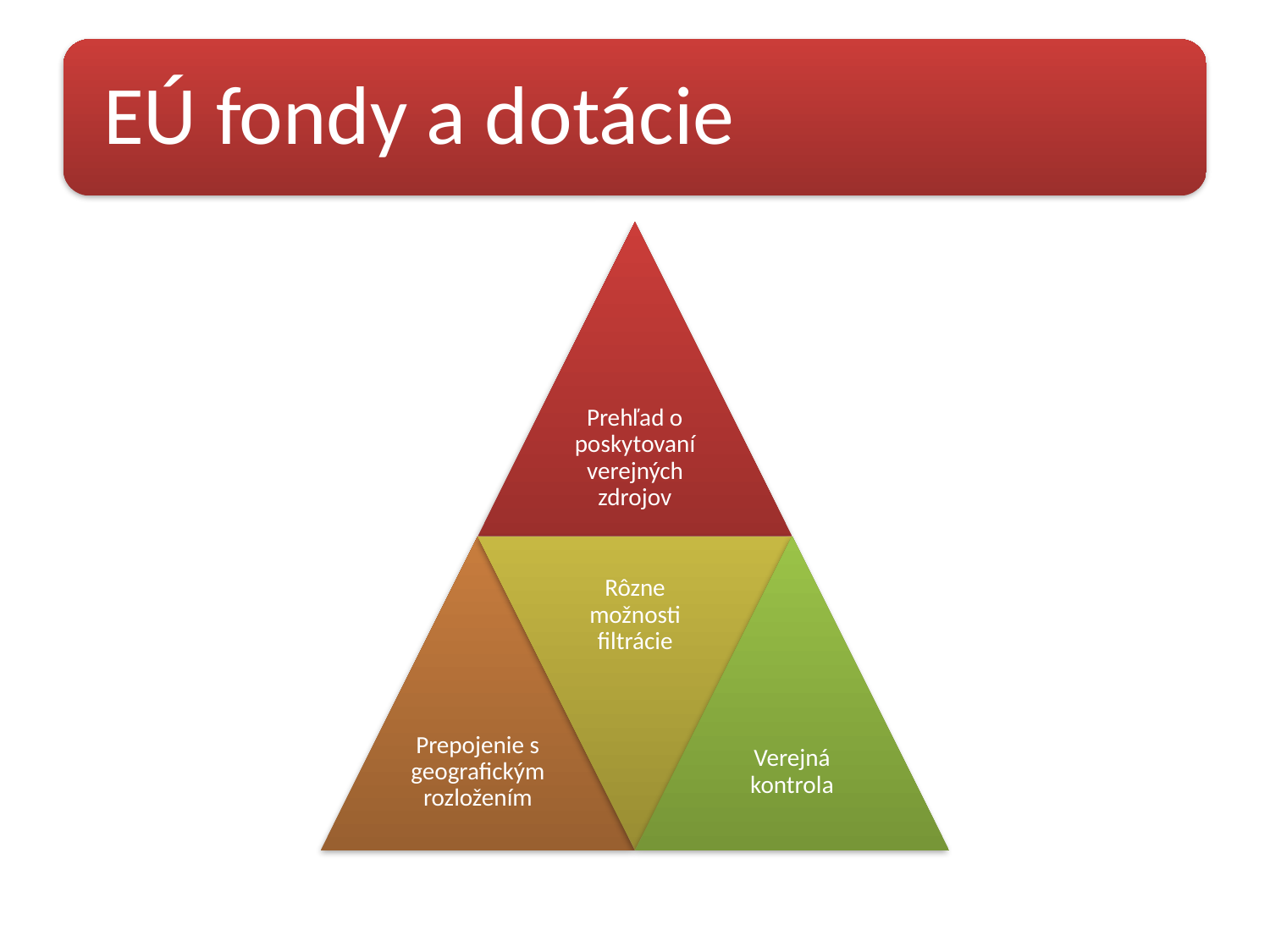

EÚ fondy a dotácie
Prehľad o poskytovaní verejných zdrojov
Prepojenie s geografickým rozložením
Rôzne možnosti filtrácie
Verejná kontrola